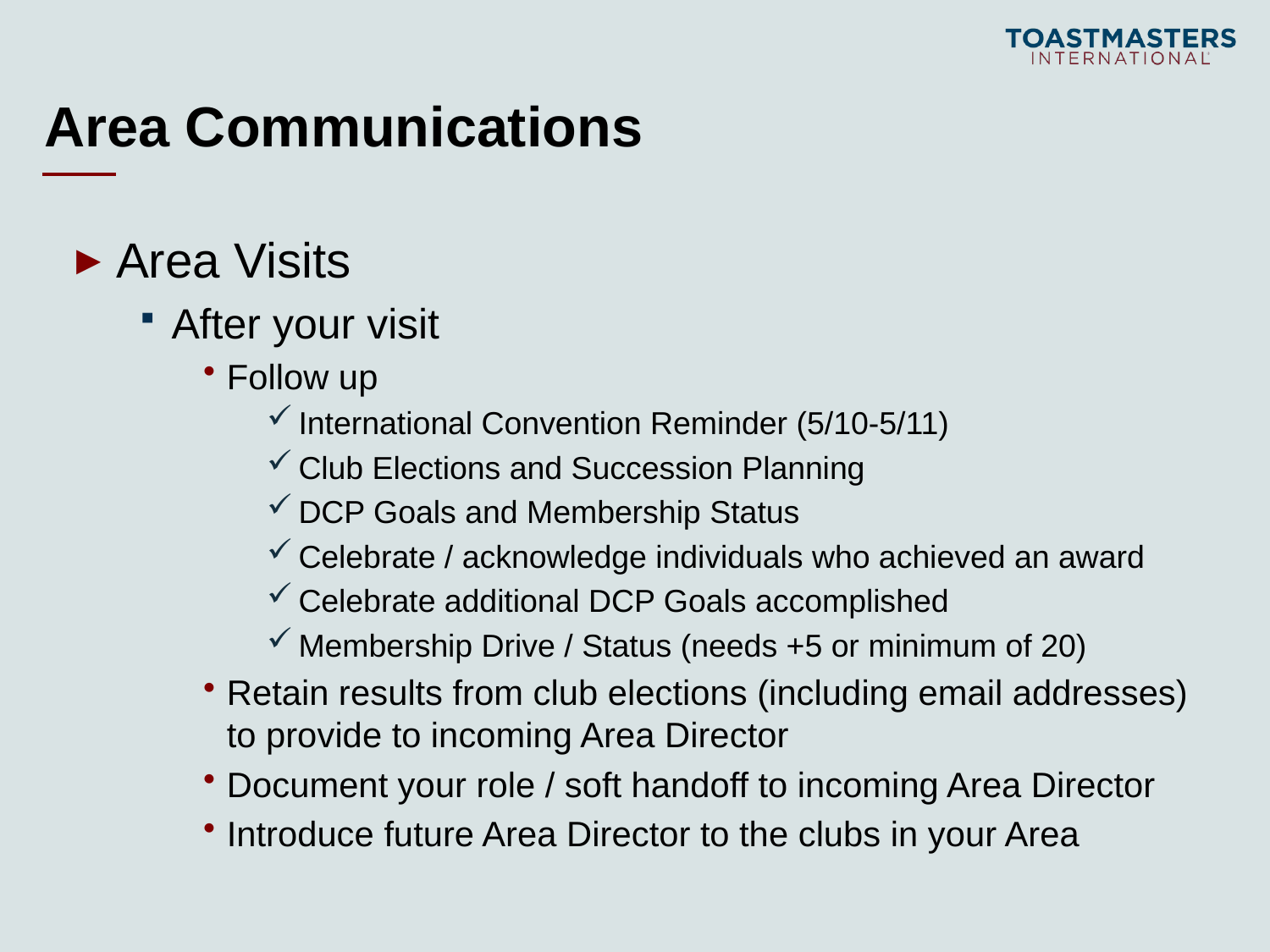

# Area Communications
Area Visits
After your visit
Follow up
International Convention Reminder (5/10-5/11)
Club Elections and Succession Planning
DCP Goals and Membership Status
Celebrate / acknowledge individuals who achieved an award
Celebrate additional DCP Goals accomplished
Membership Drive / Status (needs +5 or minimum of 20)
Retain results from club elections (including email addresses) to provide to incoming Area Director
Document your role / soft handoff to incoming Area Director
Introduce future Area Director to the clubs in your Area